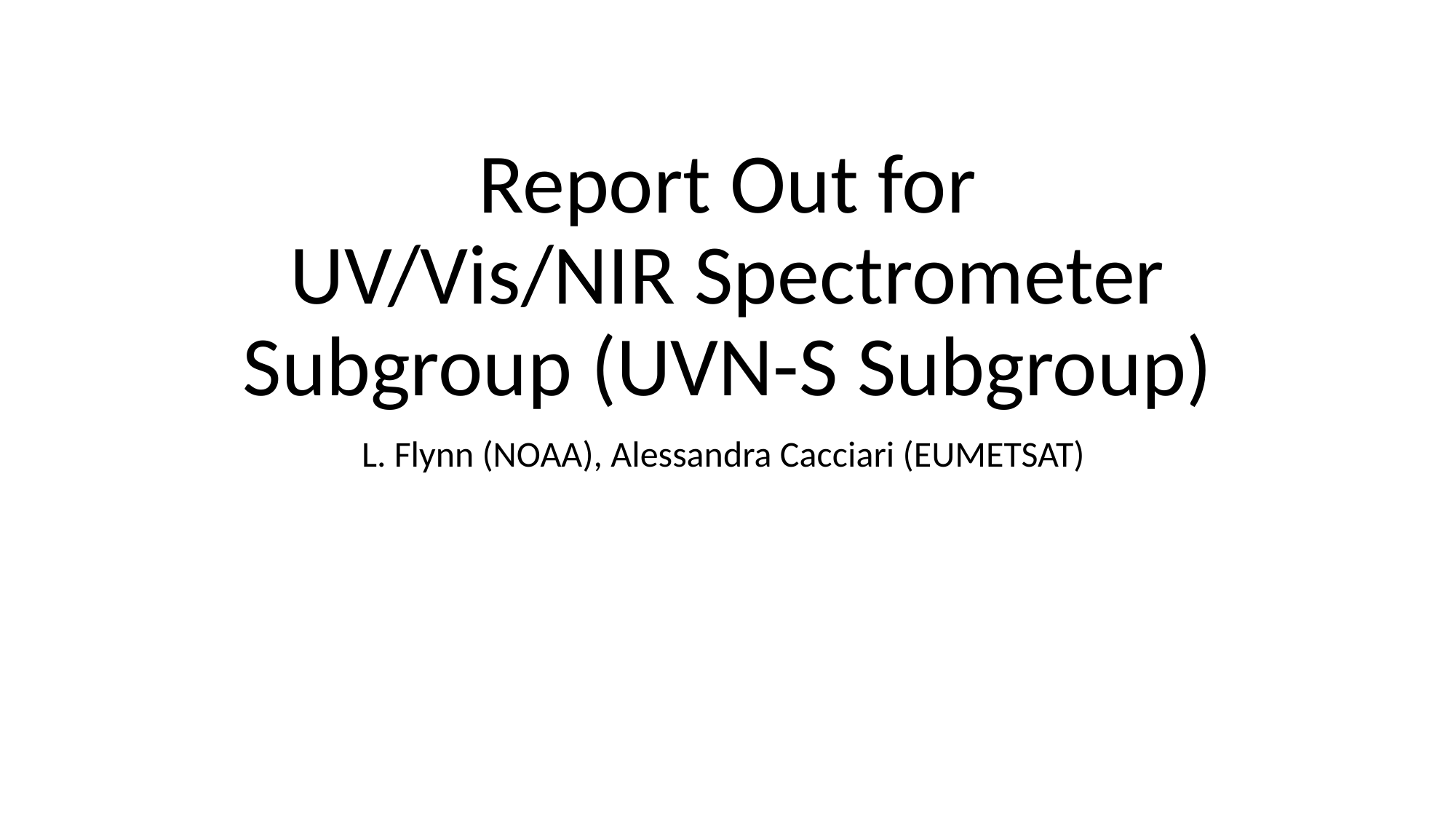

# Report Out for UV/Vis/NIR Spectrometer Subgroup (UVN-S Subgroup)
L. Flynn (NOAA), Alessandra Cacciari (EUMETSAT)